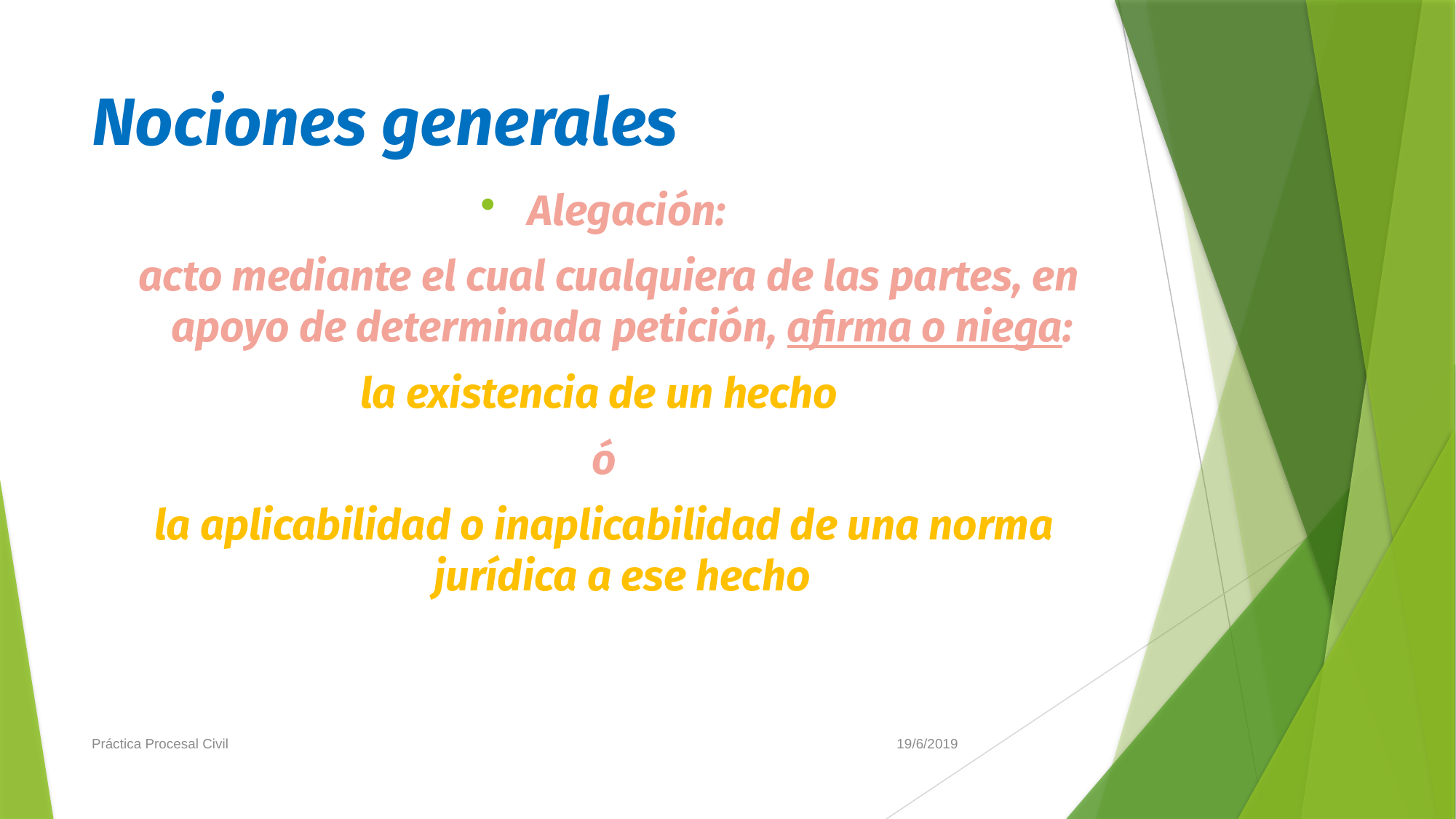

# Nociones generales
Alegación:
 acto mediante el cual cualquiera de las partes, en apoyo de determinada petición, afirma o niega:
la existencia de un hecho
ó
la aplicabilidad o inaplicabilidad de una norma jurídica a ese hecho
Práctica Procesal Civil
19/6/2019